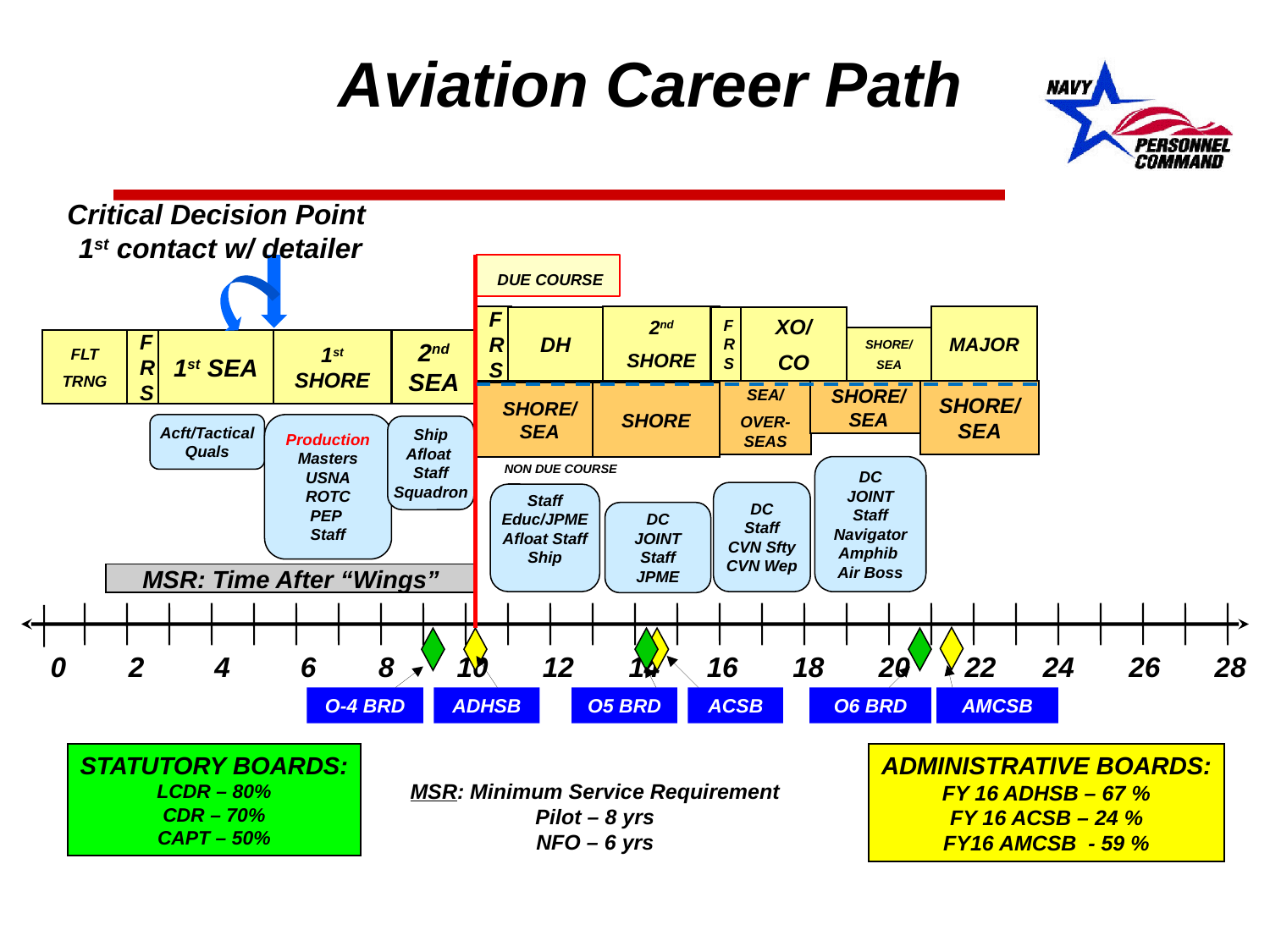

Aviation Career Path

Critical Decision Point
 1st contact w/ detailer

DUE COURSE

FRS
2nd
SHORE
MAJOR
DH
FRS
XO/
CO
SHORE/
SEA
FLT
TRNG
FRS
1st SEA
1st SHORE
2nd SEA
SEA/
OVER-SEAS
SHORE/ SEA
SHORE/SEA
SHORE/ SEA
SHORE
Acft/Tactical
Quals
Production
Masters
USNA
ROTC
PEP
Staff
Ship
Afloat
Staff
Squadron
NON DUE COURSE
DC
JOINT
Staff
Navigator
Amphib
Air Boss
DC
Staff
CVN Sfty
CVN Wep
Staff
Educ/JPME
Afloat Staff
Ship

DC
JOINT
Staff
JPME
MSR: Time After “Wings”

 0        2         4         6        8        10       12       14      16       18       20       22      24       26       28

O-4 BRD
ADHSB
O5 BRD
ACSB
O6 BRD
AMCSB
STATUTORY BOARDS:
LCDR – 80%
CDR – 70%
CAPT – 50%
ADMINISTRATIVE BOARDS:
FY 16 ADHSB – 67 %
FY 16 ACSB – 24 %
FY16 AMCSB  - 59 %
MSR: Minimum Service Requirement
Pilot – 8 yrs
NFO – 6 yrs

6